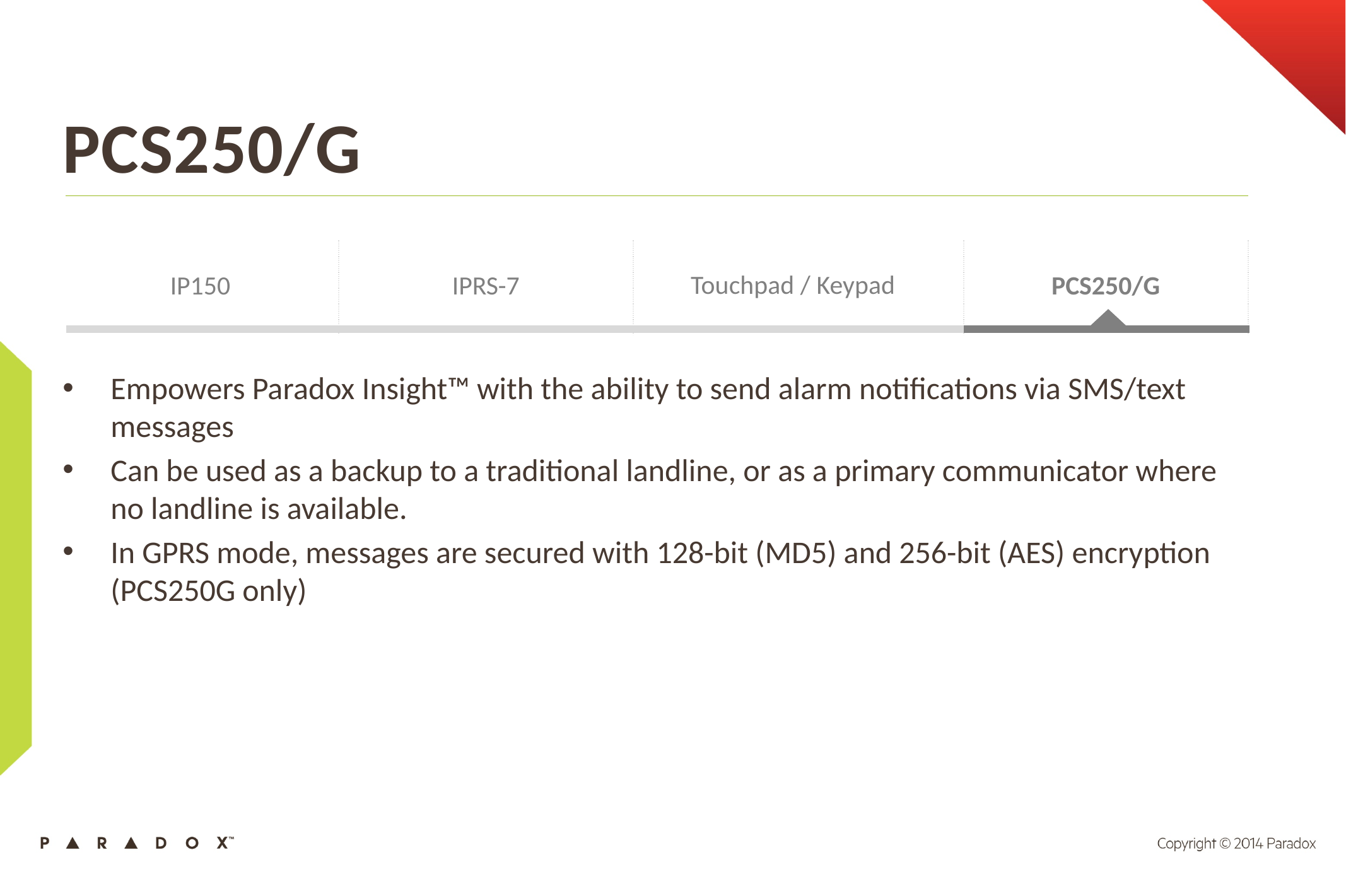

PCS250/G
| IP150 | IPRS-7 | Touchpad / Keypad | PCS250/G |
| --- | --- | --- | --- |

Empowers Paradox Insight™ with the ability to send alarm notifications via SMS/text messages
Can be used as a backup to a traditional landline, or as a primary communicator where no landline is available.
In GPRS mode, messages are secured with 128-bit (MD5) and 256-bit (AES) encryption (PCS250G only)